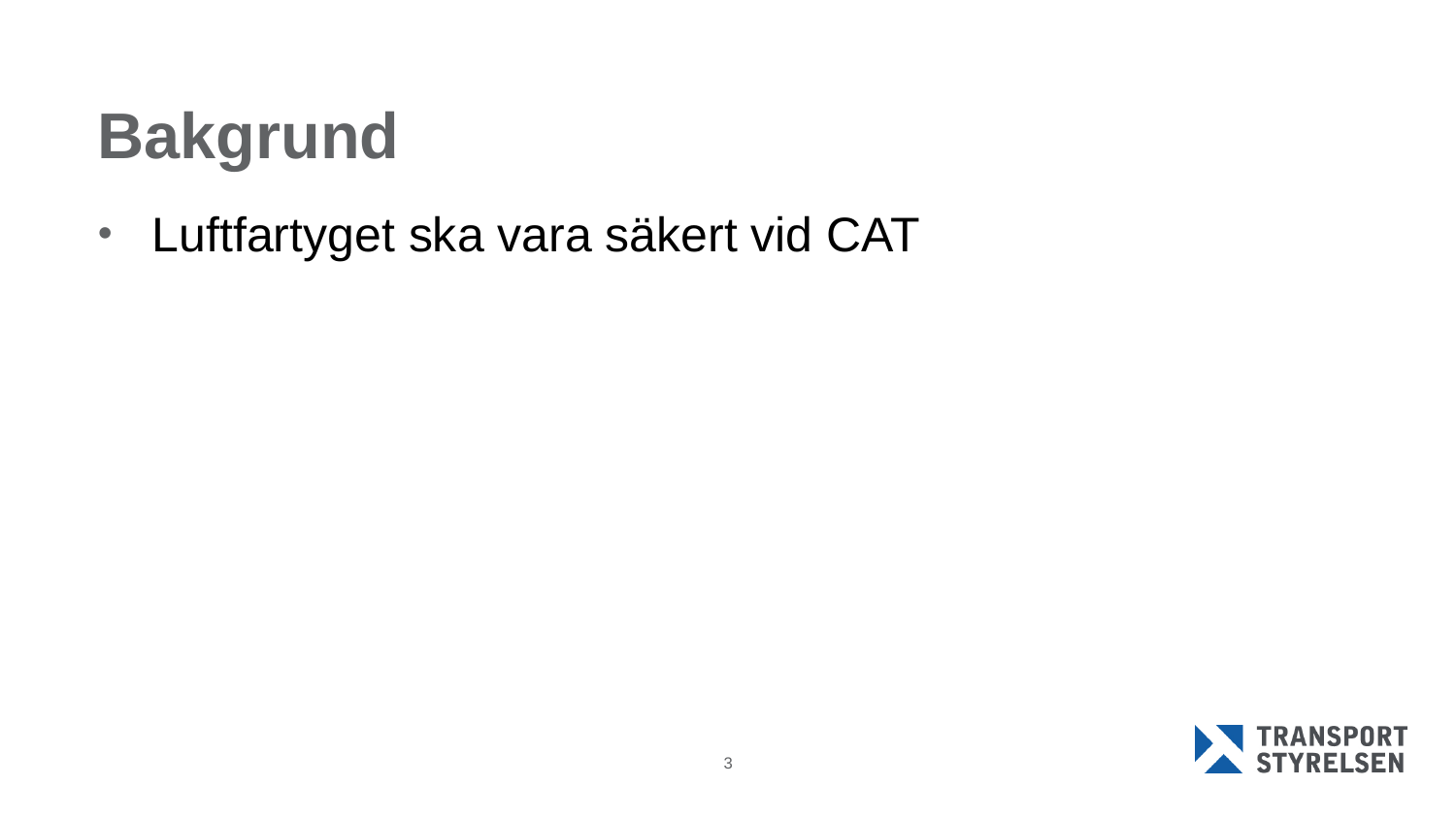

# Bakgrund
Luftfartyget ska vara säkert vid CAT
3